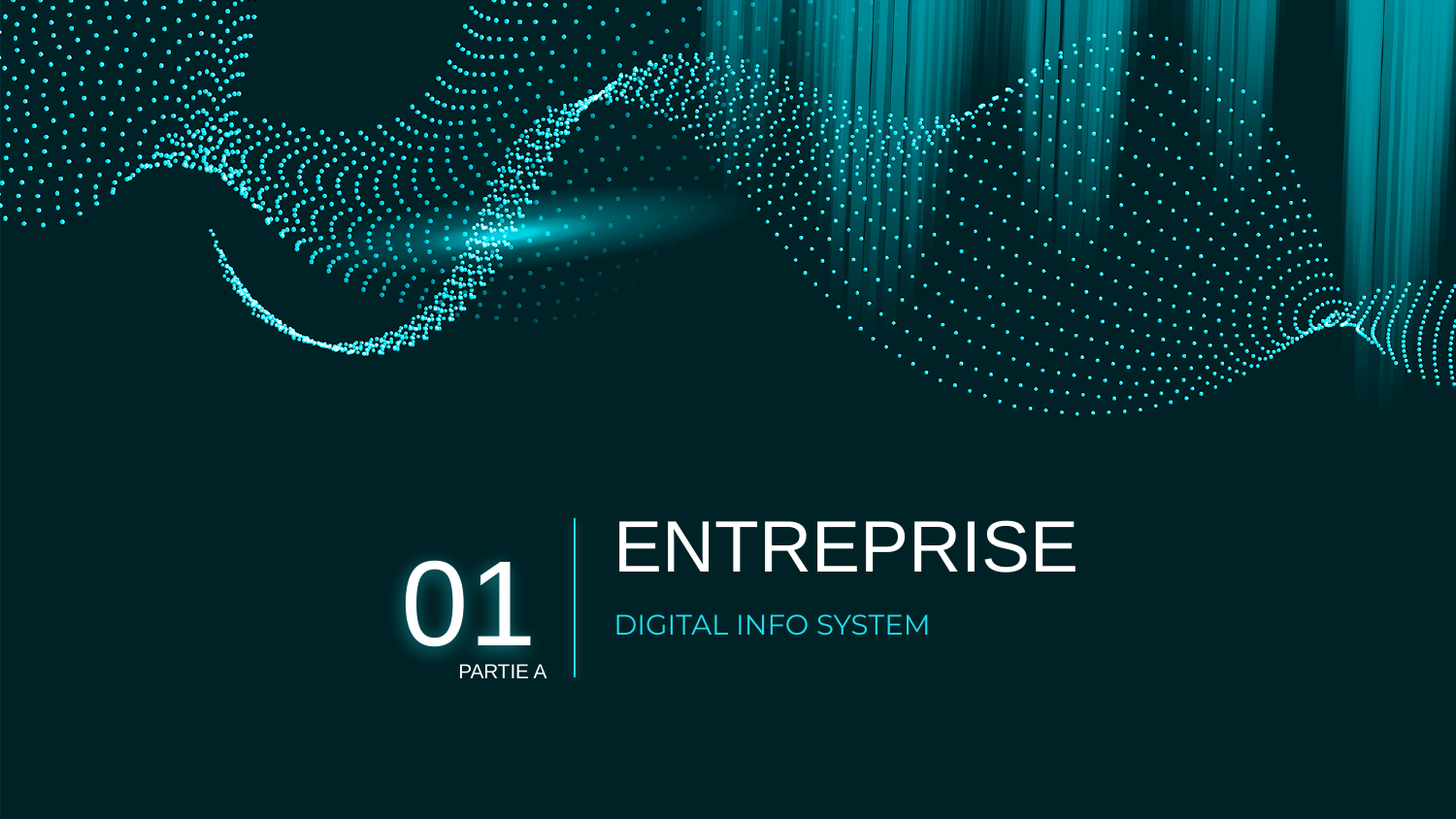

# ENTREPRISE
01
DIGITAL INFO SYSTEM
PARTIE A